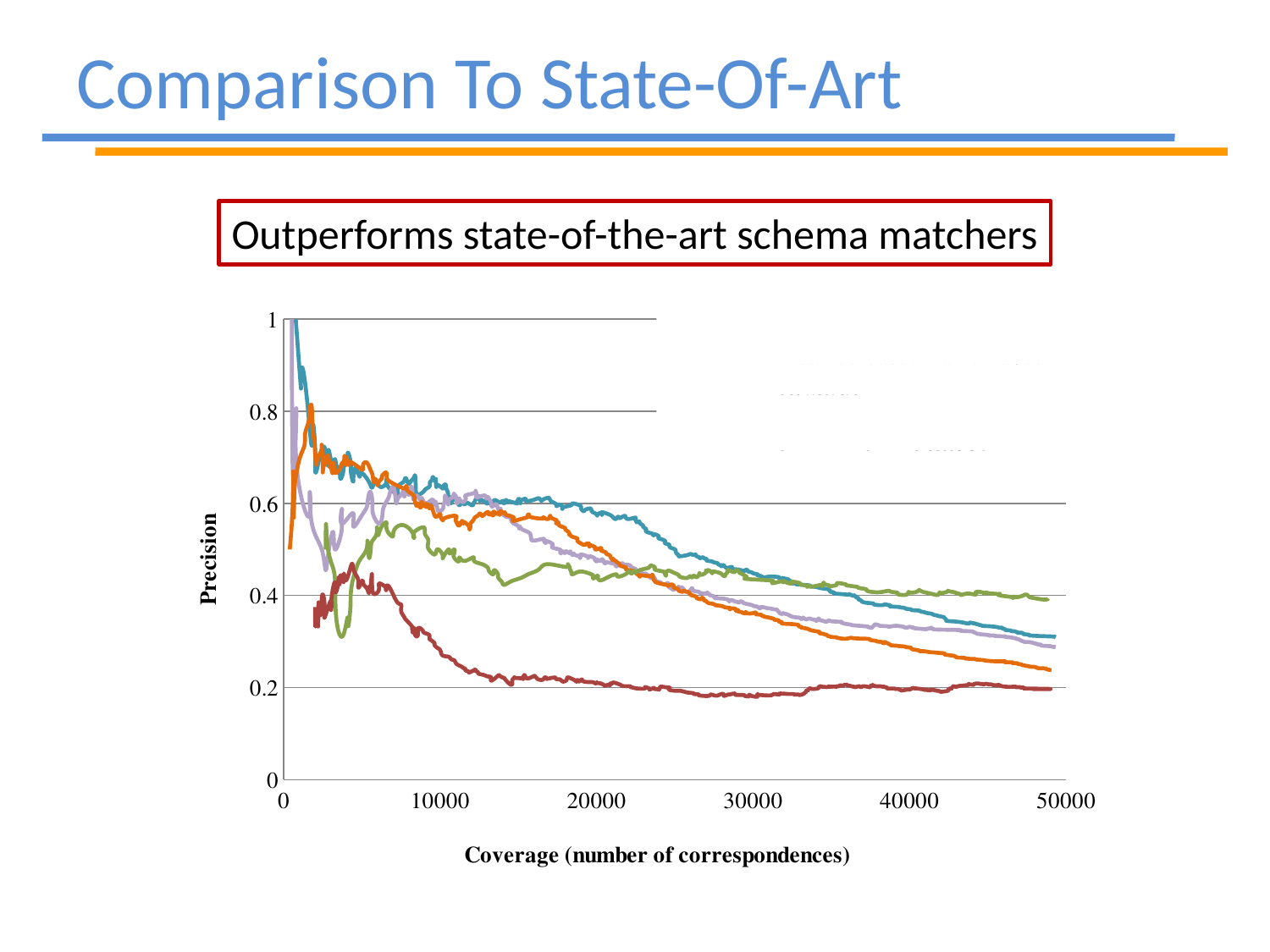

# Comparison To State-Of-Art
Outperforms state-of-the-art schema matchers

### Chart

| Category | Our approach | Instance-based Naïve Bayes | DUMAS | Name-based COMA++  | Instance-based COMA++ | Combined COMA++ |
|---|---|---|---|---|---|---|